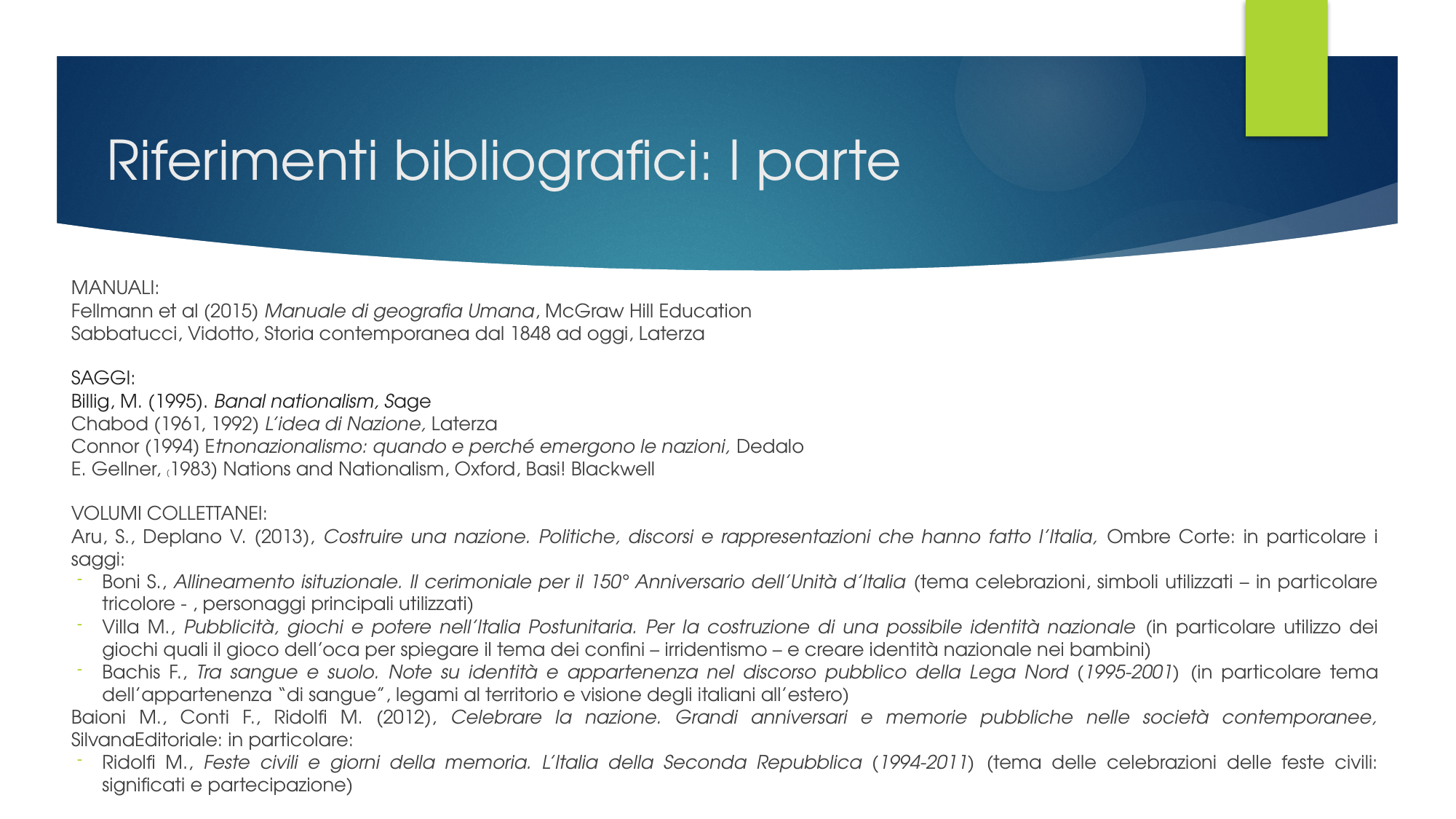

# Riferimenti bibliografici: I parte
MANUALI:
Fellmann et al (2015) Manuale di geografia Umana, McGraw Hill Education
Sabbatucci, Vidotto, Storia contemporanea dal 1848 ad oggi, Laterza

SAGGI:
Billig, M. (1995). Banal nationalism, Sage
Chabod (1961, 1992) L’idea di Nazione, Laterza
Connor (1994) Etnonazionalismo: quando e perché emergono le nazioni, Dedalo
E. Gellner, (1983) Nations and Nationalism, Oxford, Basi! Blackwell

VOLUMI COLLETTANEI:
Aru, S., Deplano V. (2013), Costruire una nazione. Politiche, discorsi e rappresentazioni che hanno fatto l’Italia, Ombre Corte: in particolare i saggi:
Boni S., Allineamento isituzionale. Il cerimoniale per il 150° Anniversario dell’Unità d’Italia (tema celebrazioni, simboli utilizzati – in particolare tricolore - , personaggi principali utilizzati)
Villa M., Pubblicità, giochi e potere nell’Italia Postunitaria. Per la costruzione di una possibile identità nazionale (in particolare utilizzo dei giochi quali il gioco dell’oca per spiegare il tema dei confini – irridentismo – e creare identità nazionale nei bambini)
Bachis F., Tra sangue e suolo. Note su identità e appartenenza nel discorso pubblico della Lega Nord (1995-2001) (in particolare tema dell’appartenenza “di sangue”, legami al territorio e visione degli italiani all’estero)
Baioni M., Conti F., Ridolfi M. (2012), Celebrare la nazione. Grandi anniversari e memorie pubbliche nelle società contemporanee, SilvanaEditoriale: in particolare:
Ridolfi M., Feste civili e giorni della memoria. L’Italia della Seconda Repubblica (1994-2011) (tema delle celebrazioni delle feste civili: significati e partecipazione)